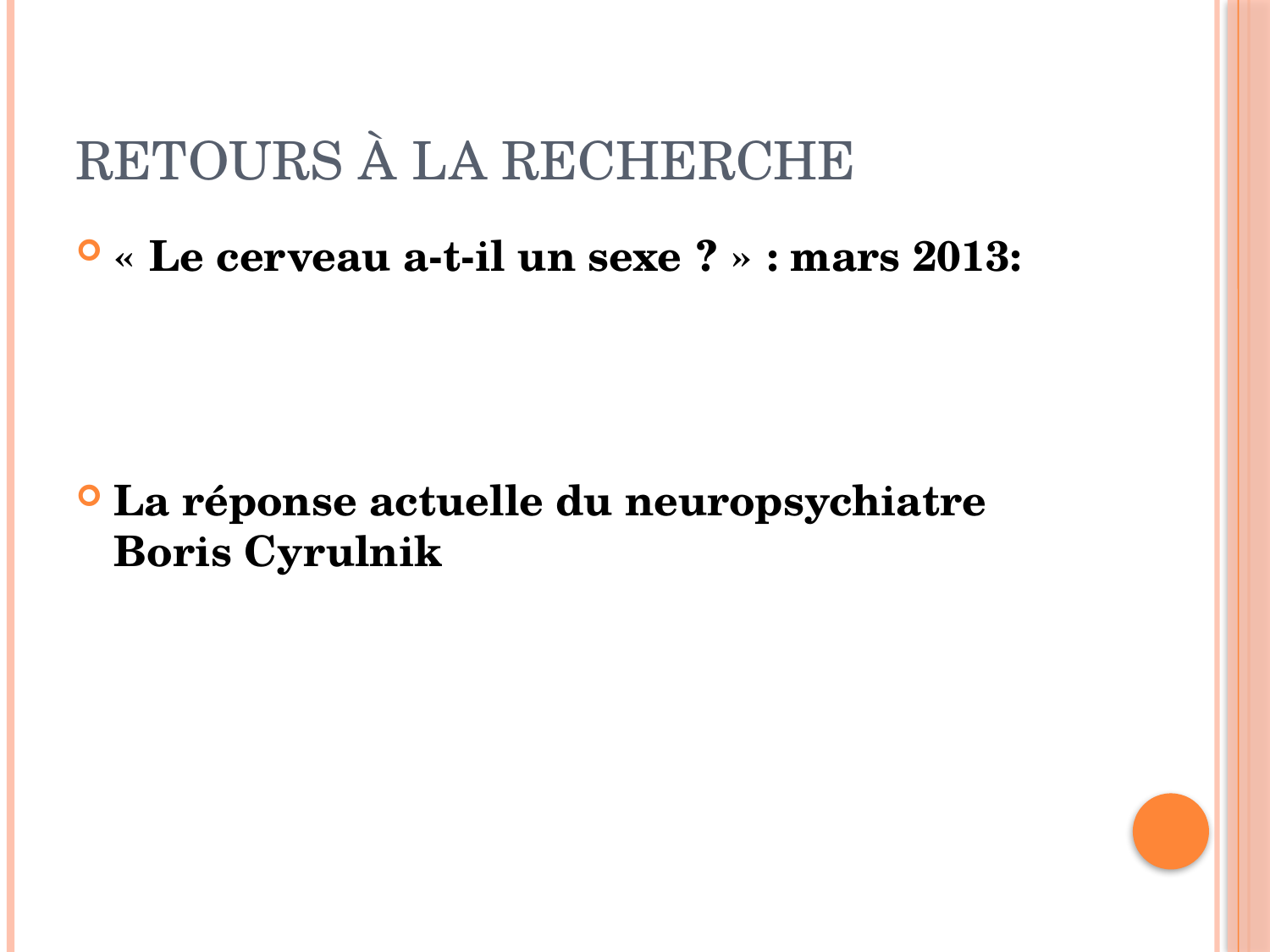

# Retours à la recherche
« Le cerveau a-t-il un sexe ? » : mars 2013:

La réponse actuelle du neuropsychiatre Boris Cyrulnik